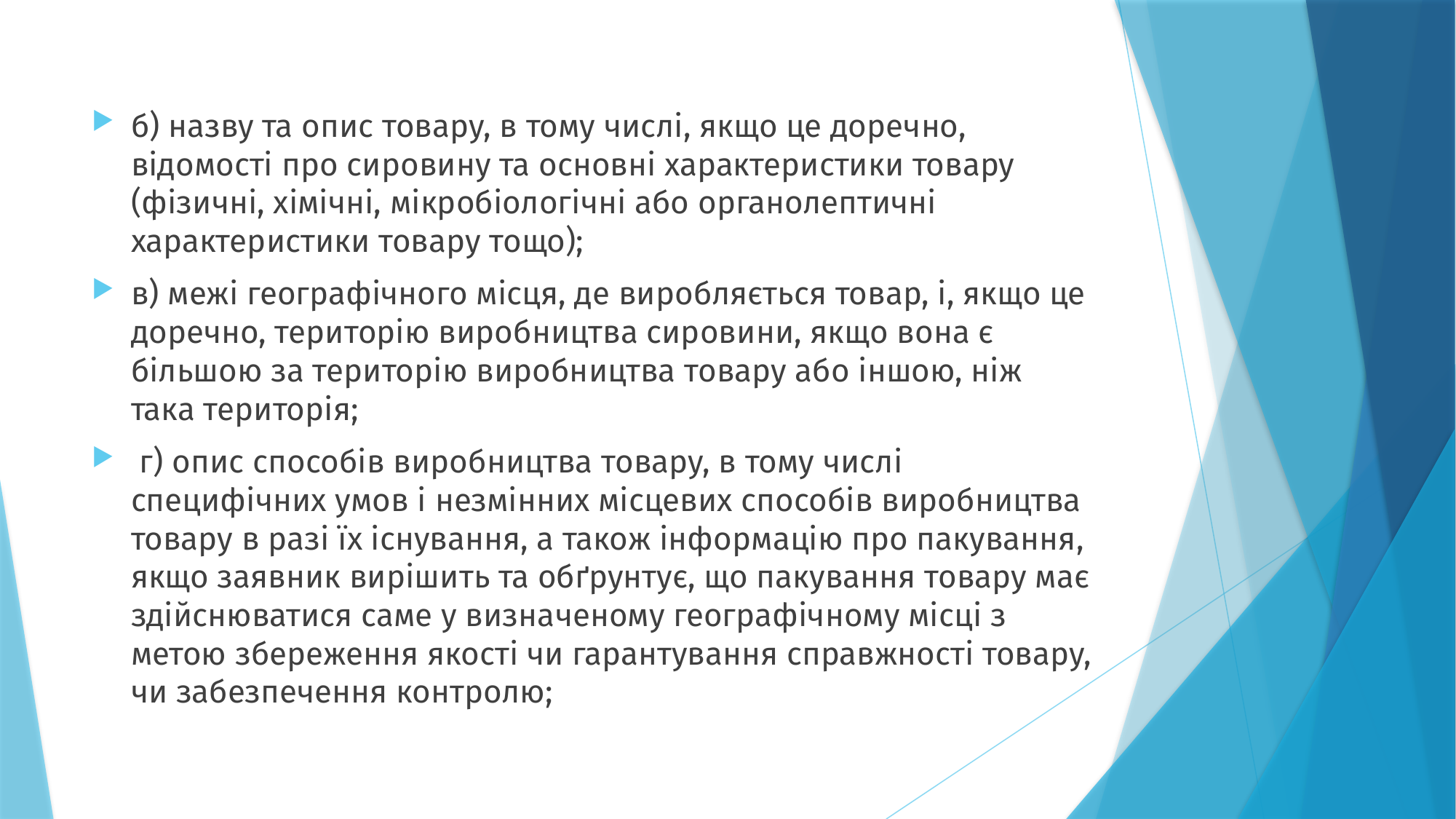

б) назву та опис товару, в тому числі, якщо це доречно, відомості про сировину та основні характеристики товару (фізичні, хімічні, мікробіологічні або органолептичні характеристики товару тощо);
в) межі географічного місця, де виробляється товар, і, якщо це доречно, територію виробництва сировини, якщо вона є більшою за територію виробництва товару або іншою, ніж така територія;
 г) опис способів виробництва товару, в тому числі специфічних умов і незмінних місцевих способів виробництва товару в разі їх існування, а також інформацію про пакування, якщо заявник вирішить та обґрунтує, що пакування товару має здійснюватися саме у визначеному географічному місці з метою збереження якості чи гарантування справжності товару, чи забезпечення контролю;